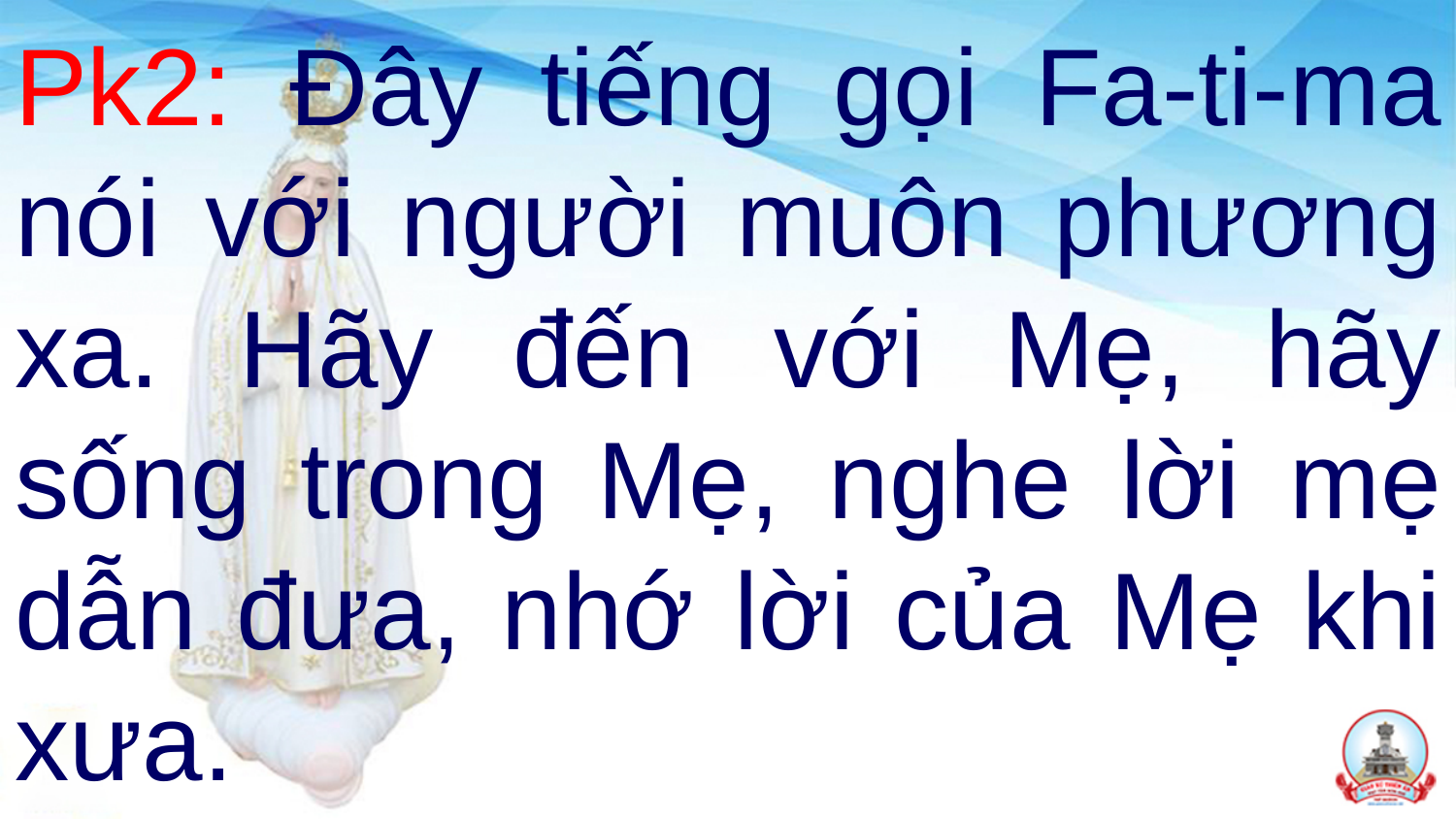

# Pk2: Đây tiếng gọi Fa-ti-ma nói với người muôn phương xa. Hãy đến với Mẹ, hãy sống trong Mẹ, nghe lời mẹ dẫn đưa, nhớ lời của Mẹ khi xưa.